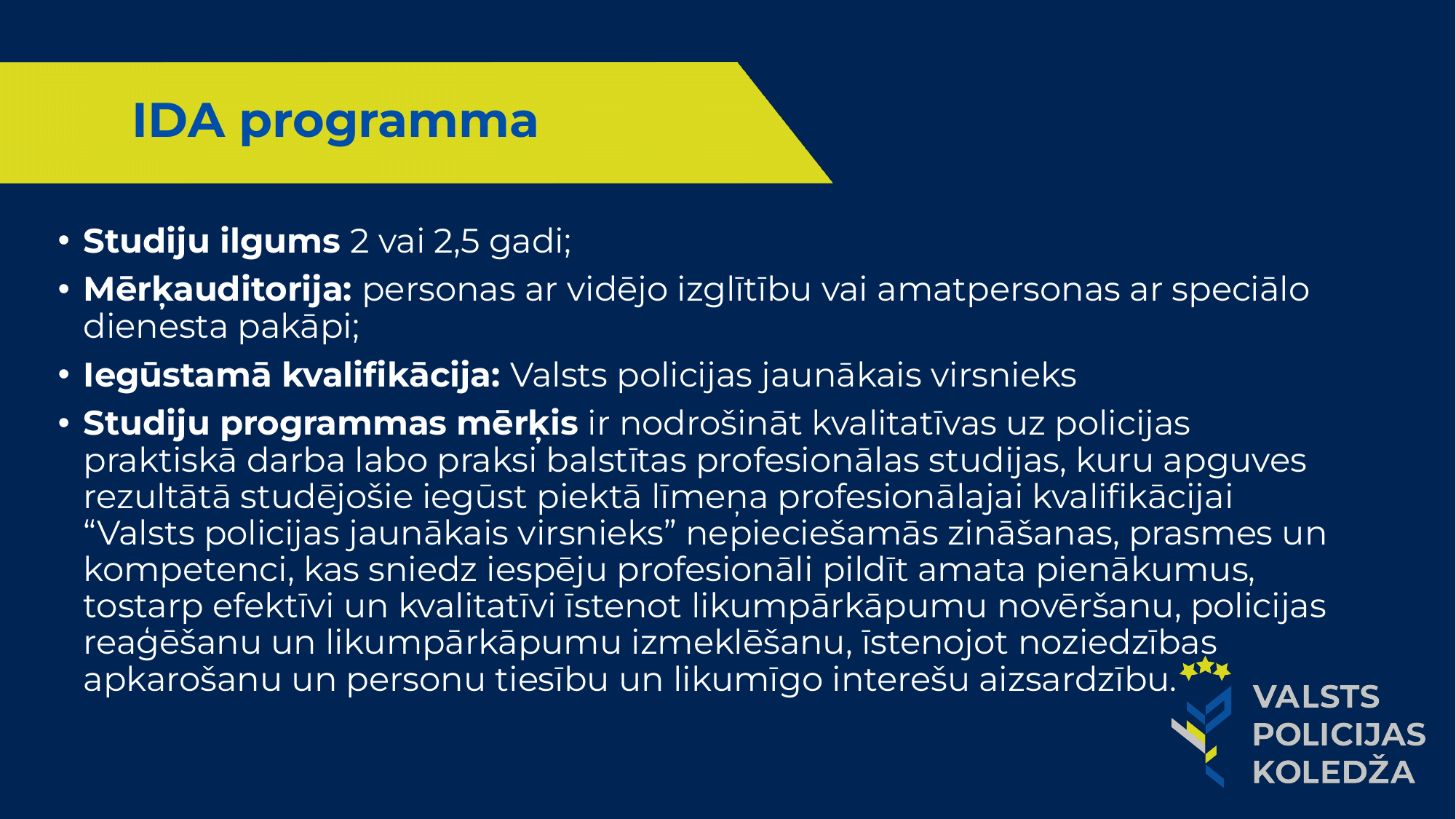

# IDA programma
Studiju ilgums 2 vai 2,5 gadi;
Mērķauditorija: personas ar vidējo izglītību vai amatpersonas ar speciālo dienesta pakāpi;
Iegūstamā kvalifikācija: Valsts policijas jaunākais virsnieks
Studiju programmas mērķis ir nodrošināt kvalitatīvas uz policijas praktiskā darba labo praksi balstītas profesionālas studijas, kuru apguves rezultātā studējošie iegūst piektā līmeņa profesionālajai kvalifikācijai “Valsts policijas jaunākais virsnieks” nepieciešamās zināšanas, prasmes un kompetenci, kas sniedz iespēju profesionāli pildīt amata pienākumus, tostarp efektīvi un kvalitatīvi īstenot likumpārkāpumu novēršanu, policijas reaģēšanu un likumpārkāpumu izmeklēšanu, īstenojot noziedzības apkarošanu un personu tiesību un likumīgo interešu aizsardzību.